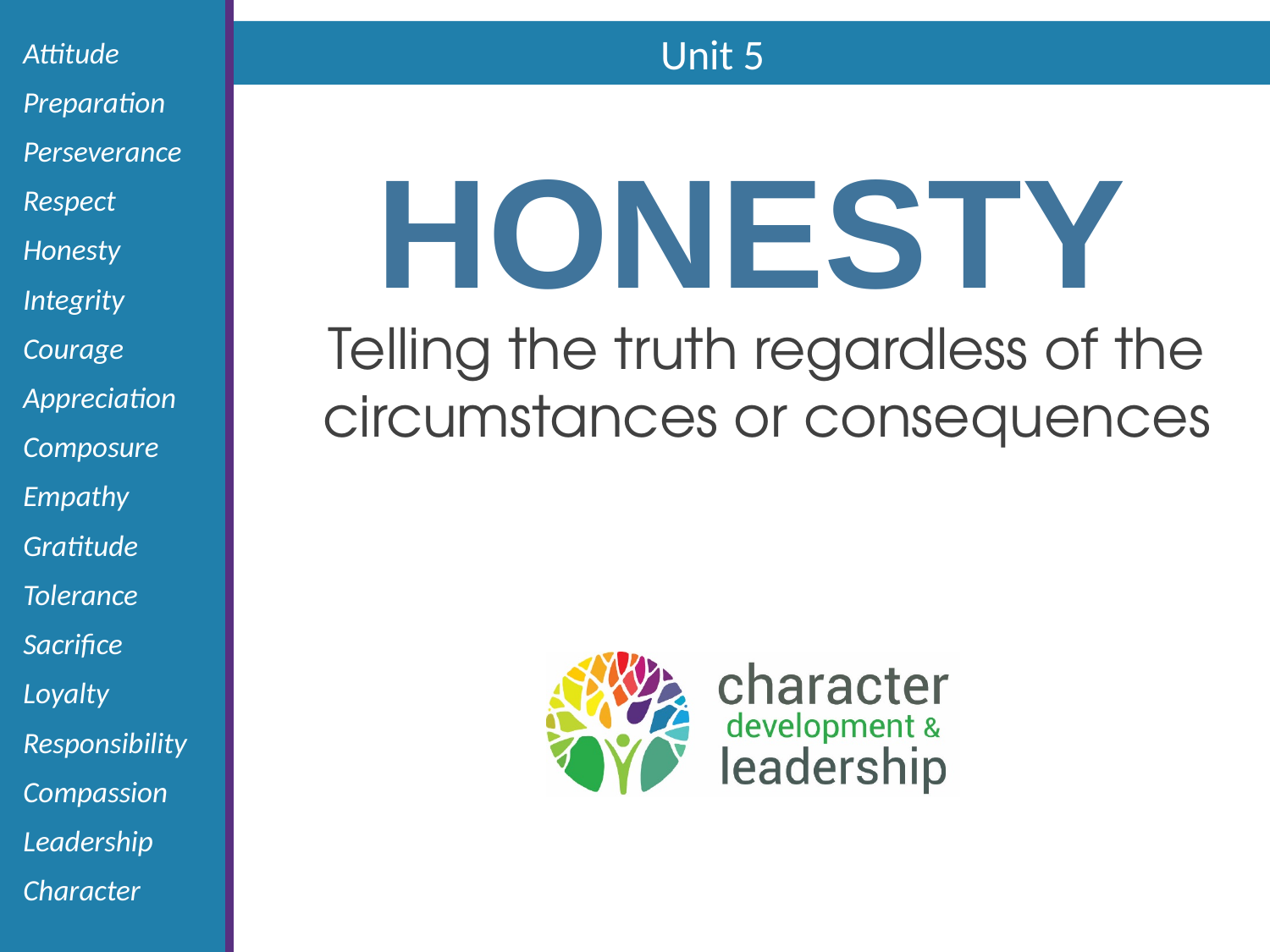

Unit 5
HONESTY
Telling the truth regardless of the circumstances or consequences